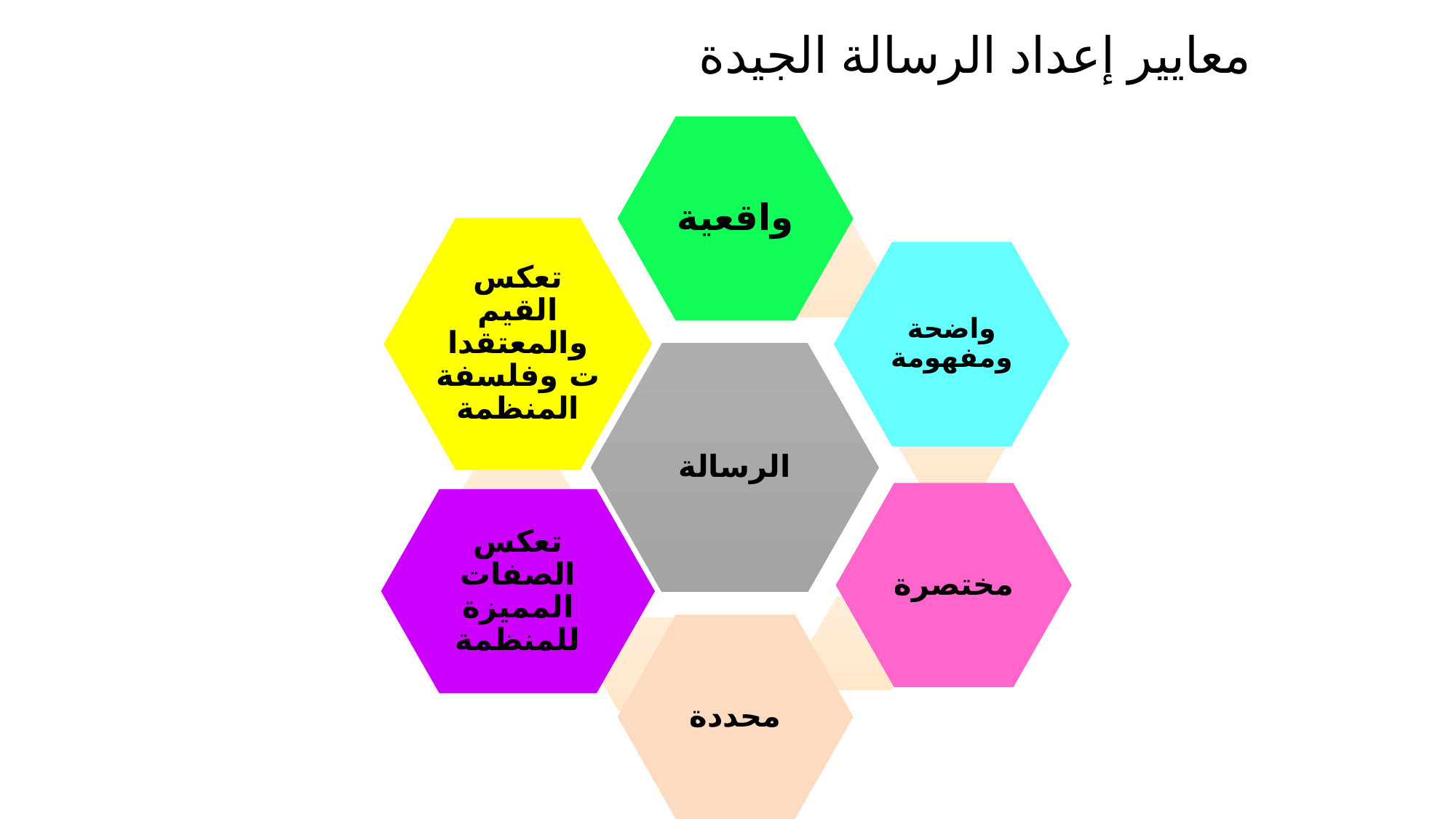

# معايير إعداد الرسالة الجيدة
الرسالة
واقعية
واضحة ومفهومة
مختصرة
محددة
تعكس الصفات المميزة للمنظمة
تعكس القيم والمعتقدات وفلسفة المنظمة